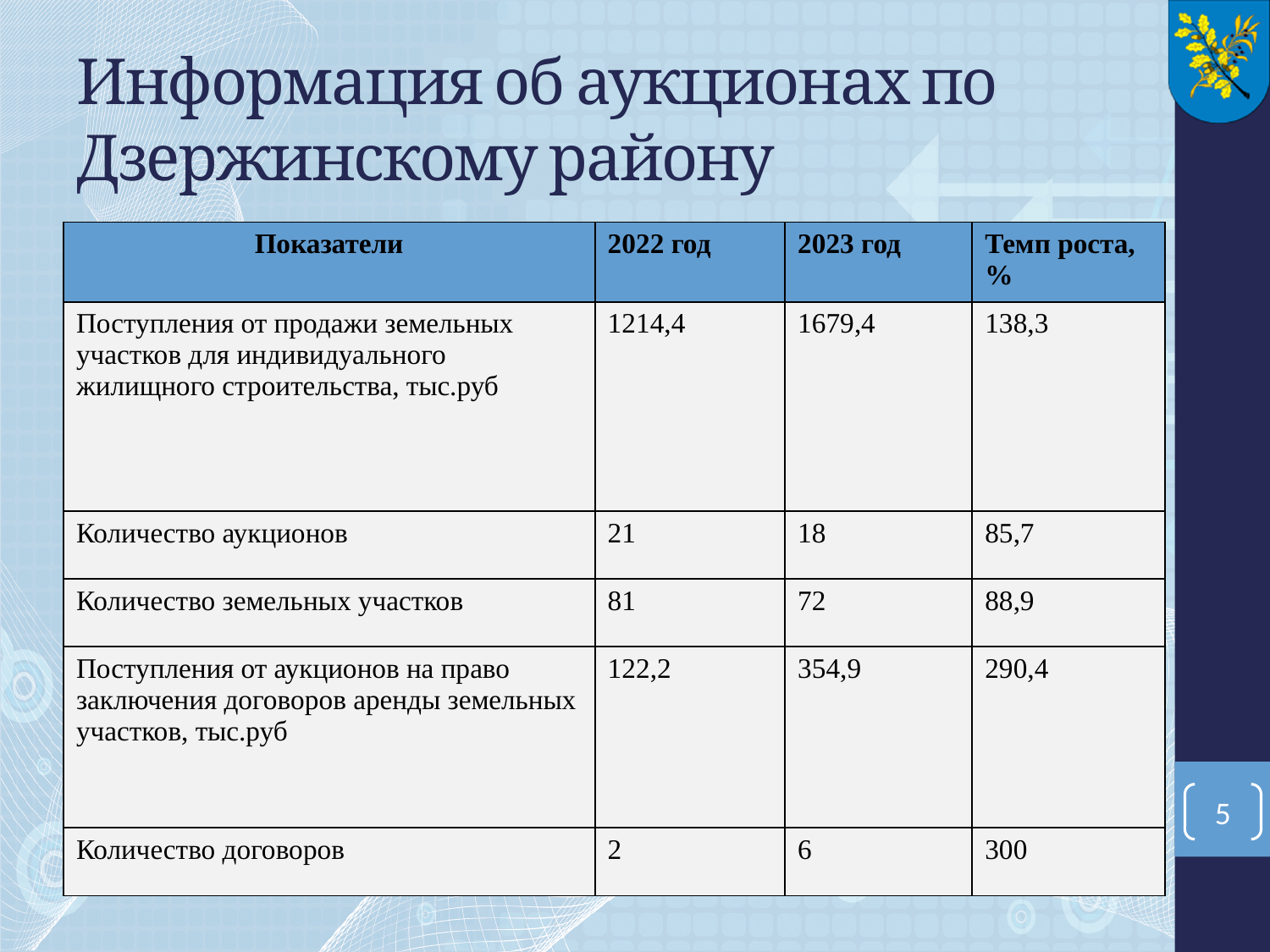

# Информация об аукционах по Дзержинскому району
| Показатели | 2022 год | 2023 год | Темп роста, % |
| --- | --- | --- | --- |
| Поступления от продажи земельных участков для индивидуального жилищного строительства, тыс.руб | 1214,4 | 1679,4 | 138,3 |
| Количество аукционов | 21 | 18 | 85,7 |
| Количество земельных участков | 81 | 72 | 88,9 |
| Поступления от аукционов на право заключения договоров аренды земельных участков, тыс.руб | 122,2 | 354,9 | 290,4 |
| Количество договоров | 2 | 6 | 300 |
5